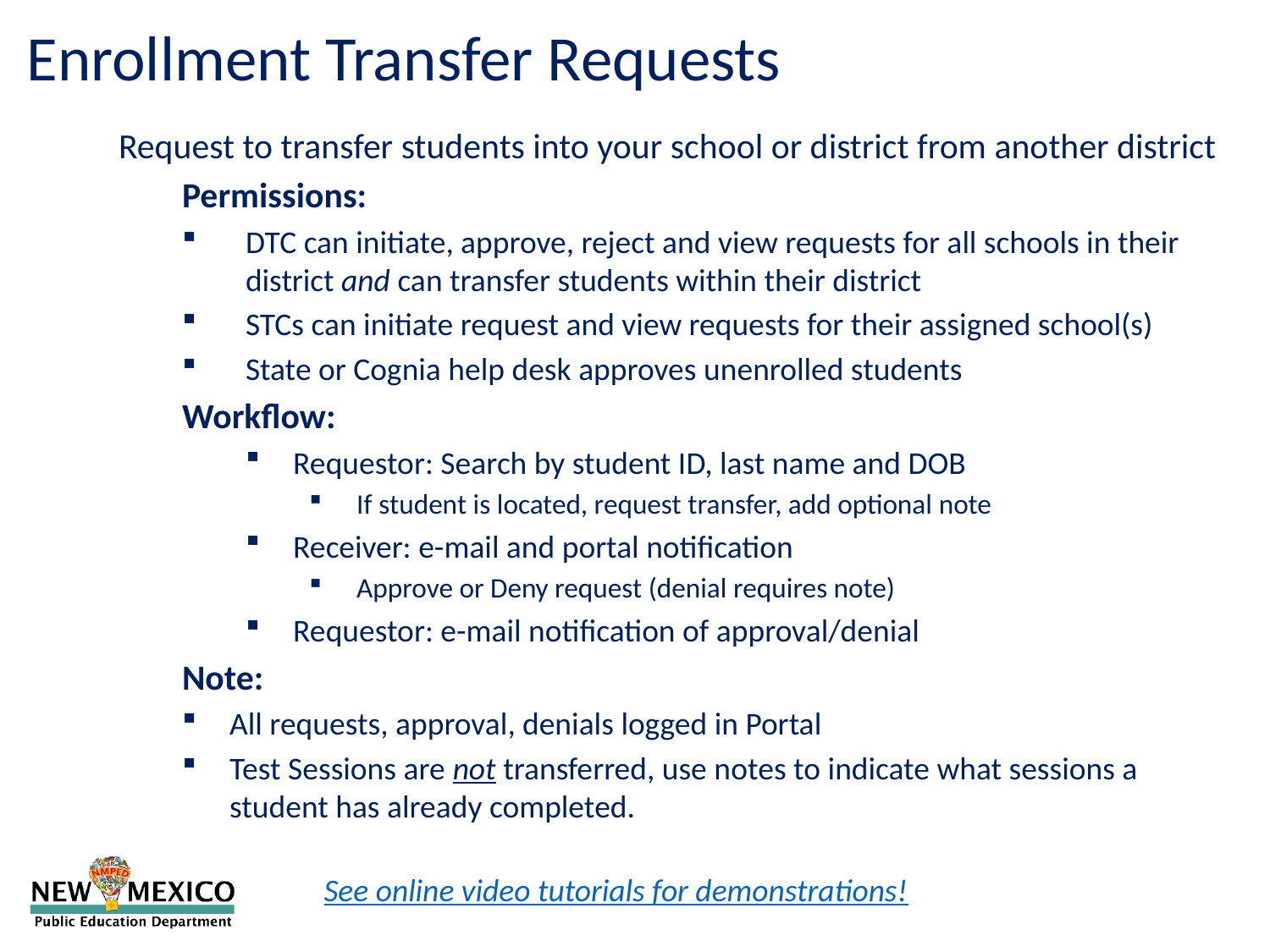

Enrollment Transfer Requests
Request to transfer students into your school or district from another district
Permissions:
DTC can initiate, approve, reject and view requests for all schools in their district and can transfer students within their district
STCs can initiate request and view requests for their assigned school(s)
State or Cognia help desk approves unenrolled students
Workflow:
Requestor: Search by student ID, last name and DOB
If student is located, request transfer, add optional note
Receiver: e-mail and portal notification
Approve or Deny request (denial requires note)
Requestor: e-mail notification of approval/denial
Note:
All requests, approval, denials logged in Portal
Test Sessions are not transferred, use notes to indicate what sessions a student has already completed.

See online video tutorials for demonstrations!